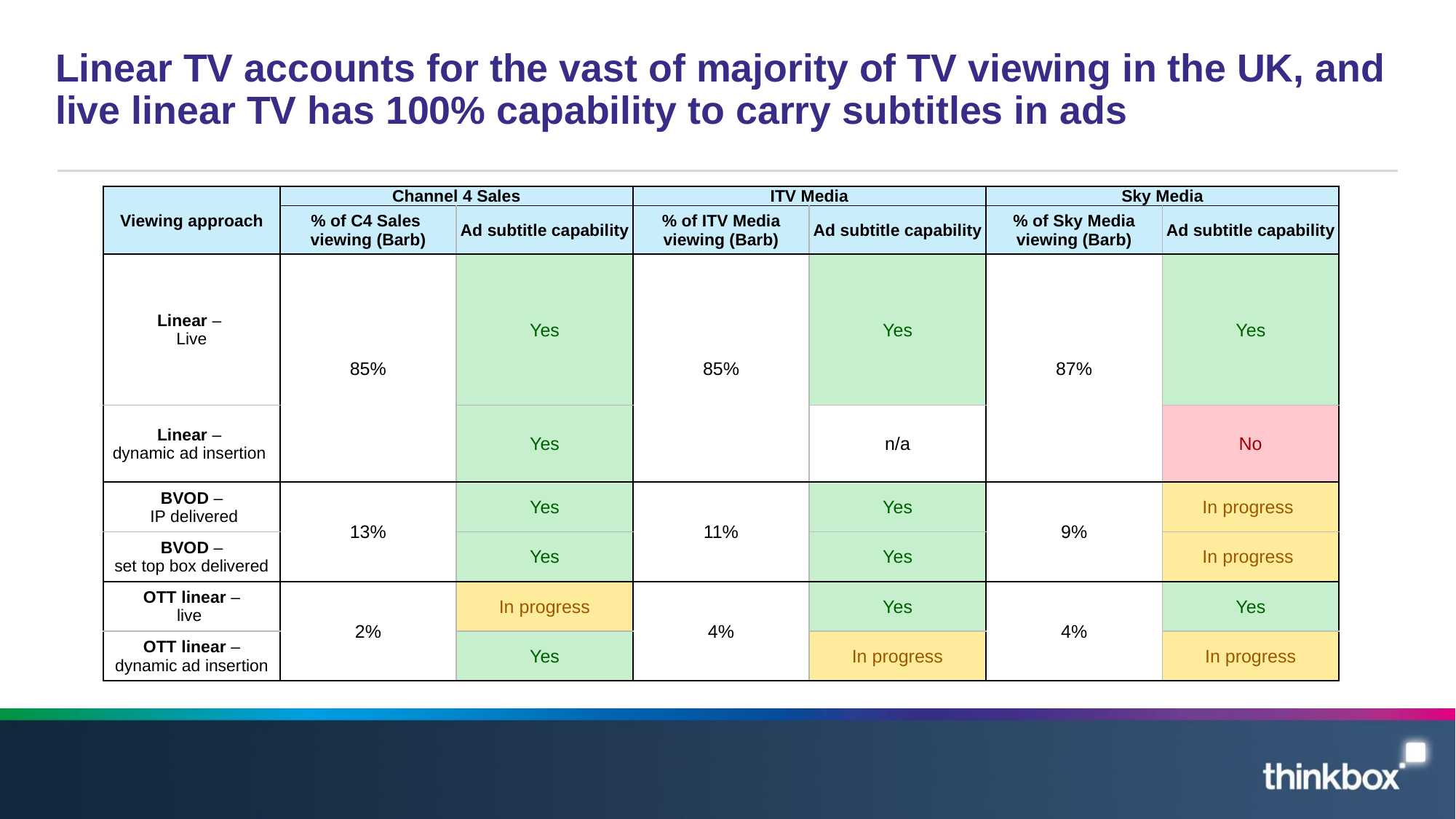

# Linear TV accounts for the vast of majority of TV viewing in the UK, and live linear TV has 100% capability to carry subtitles in ads
| Viewing approach | Channel 4 Sales |  | ITV Media |  | Sky Media |  |
| --- | --- | --- | --- | --- | --- | --- |
|  | % of C4 Sales viewing (Barb) | Ad subtitle capability | % of ITV Media viewing (Barb) | Ad subtitle capability | % of Sky Media viewing (Barb) | Ad subtitle capability |
| Linear – Live | 85% | Yes | 85% | Yes | 87% | Yes |
| Linear – dynamic ad insertion |  | Yes |  | n/a |  | No |
| BVOD – IP delivered | 13% | Yes | 11% | Yes | 9% | In progress |
| BVOD – set top box delivered |  | Yes |  | Yes |  | In progress |
| OTT linear – live | 2% | In progress | 4% | Yes | 4% | Yes |
| OTT linear – dynamic ad insertion |  | Yes |  | In progress |  | In progress |